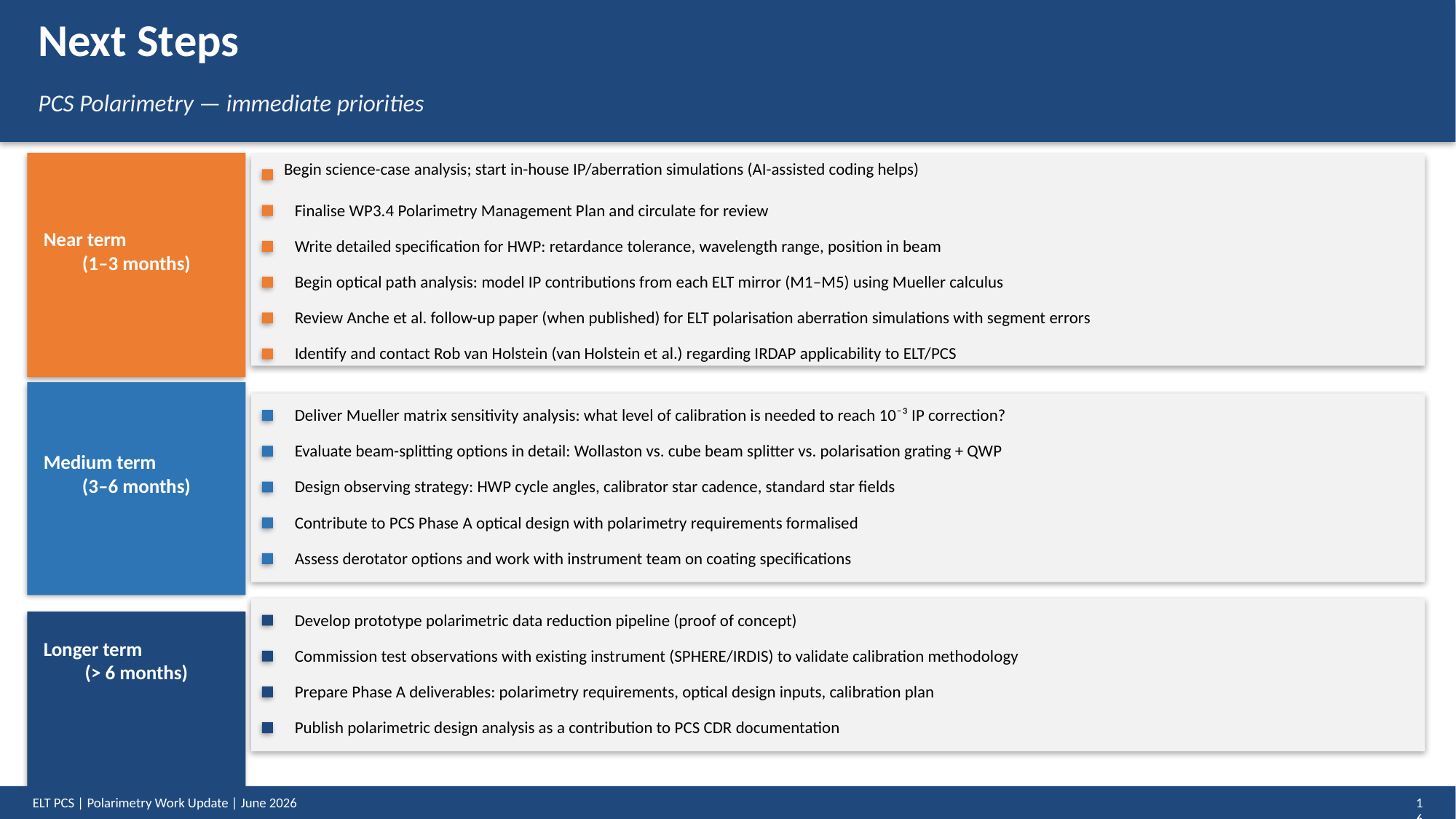

Next Steps
PCS Polarimetry — immediate priorities

Begin science-case analysis; start in-house IP/aberration simulations (AI-assisted coding helps)

Finalise WP3.4 Polarimetry Management Plan and circulate for review

Near term
(1–3 months)
Write detailed specification for HWP: retardance tolerance, wavelength range, position in beam

Begin optical path analysis: model IP contributions from each ELT mirror (M1–M5) using Mueller calculus

Review Anche et al. follow-up paper (when published) for ELT polarisation aberration simulations with segment errors

Identify and contact Rob van Holstein (van Holstein et al.) regarding IRDAP applicability to ELT/PCS

Deliver Mueller matrix sensitivity analysis: what level of calibration is needed to reach 10⁻³ IP correction?

Evaluate beam-splitting options in detail: Wollaston vs. cube beam splitter vs. polarisation grating + QWP
Medium term
(3–6 months)

Design observing strategy: HWP cycle angles, calibrator star cadence, standard star fields

Contribute to PCS Phase A optical design with polarimetry requirements formalised

Assess derotator options and work with instrument team on coating specifications

Develop prototype polarimetric data reduction pipeline (proof of concept)

Longer term
(> 6 months)
Commission test observations with existing instrument (SPHERE/IRDIS) to validate calibration methodology

Prepare Phase A deliverables: polarimetry requirements, optical design inputs, calibration plan

Publish polarimetric design analysis as a contribution to PCS CDR documentation

ELT PCS | Polarimetry Work Update | June 2026
16